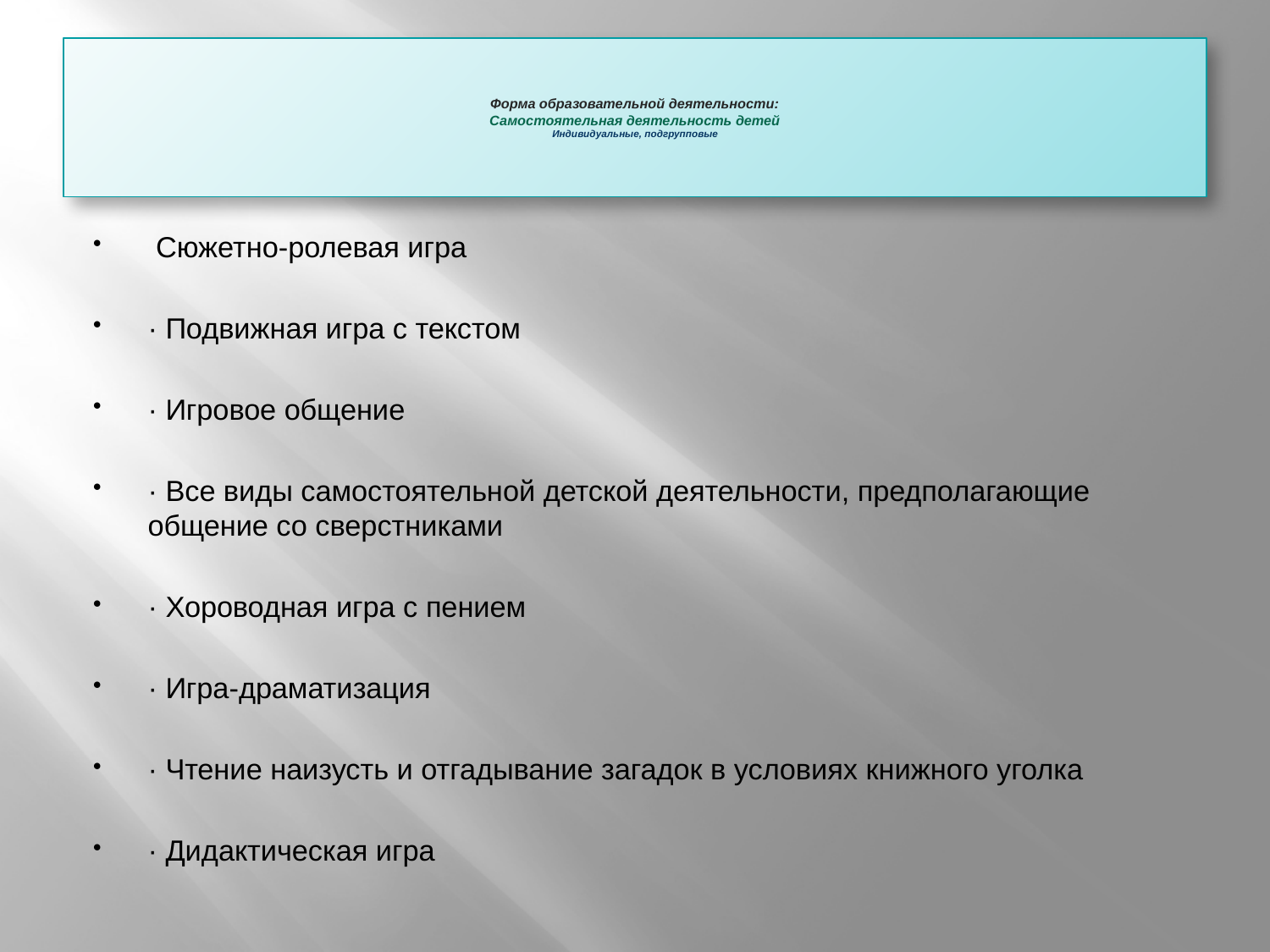

# Форма образовательной деятельности: Самостоятельная деятельность детей Индивидуальные, подгрупповые
 Сюжетно-ролевая игра

· Подвижная игра с текстом

· Игровое общение

· Все виды самостоятельной детской деятельности, предполагающие общение со сверстниками

· Хороводная игра с пением

· Игра-драматизация

· Чтение наизусть и отгадывание загадок в условиях книжного уголка

· Дидактическая игра